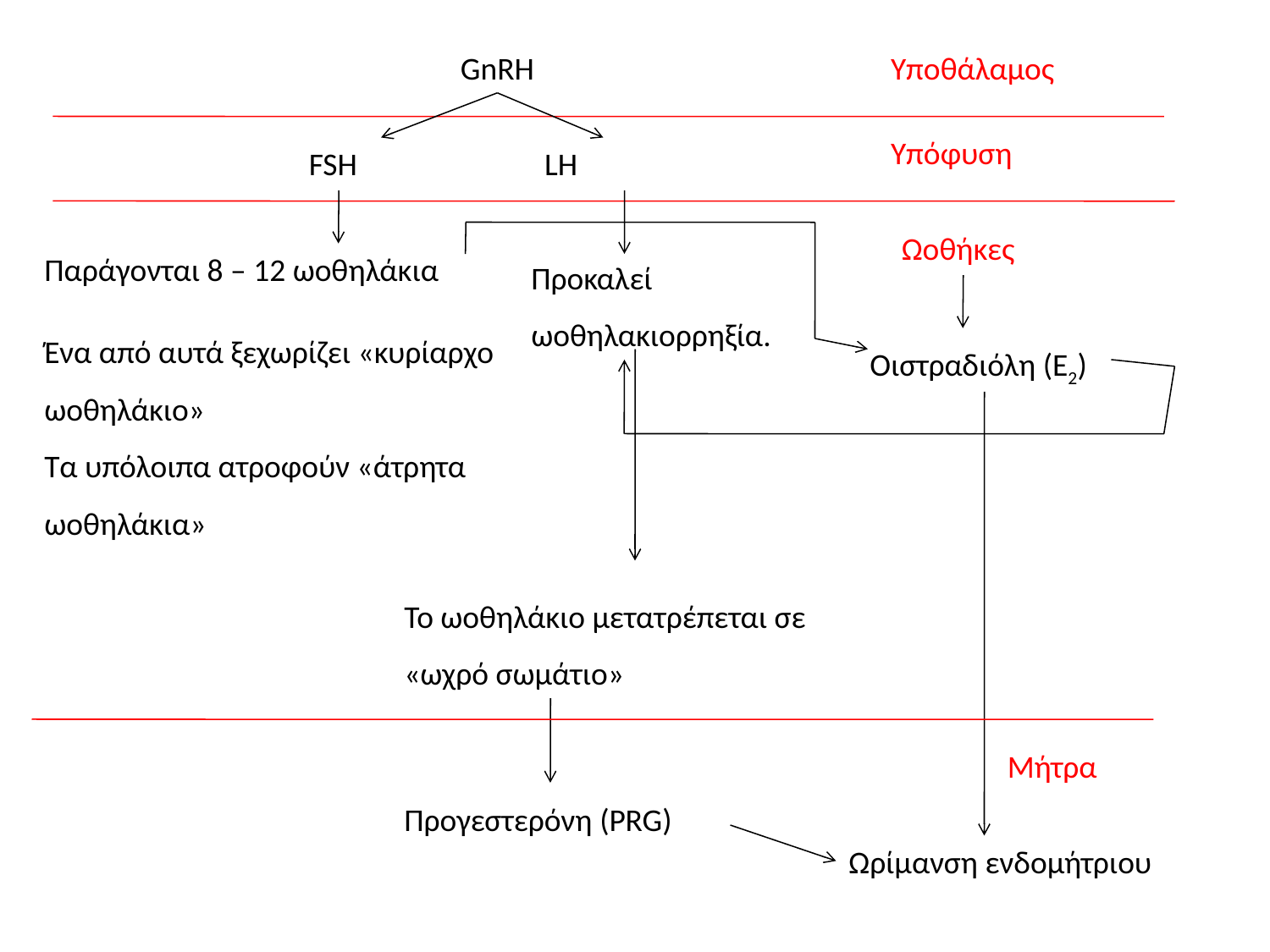

GnRH
Υποθάλαμος
Υπόφυση
FSH                          LH
Ωοθήκες
Προκαλεί ωοθηλακιορρηξία.
Παράγονται 8 – 12 ωοθηλάκια
Ένα από αυτά ξεχωρίζει «κυρίαρχο ωοθηλάκιο»
Τα υπόλοιπα ατροφούν «άτρητα ωοθηλάκια»
Οιστραδιόλη (Ε2)
Το ωοθηλάκιο μετατρέπεται σε «ωχρό σωμάτιο»
Μήτρα
Προγεστερόνη (PRG)
Ωρίμανση ενδομήτριου